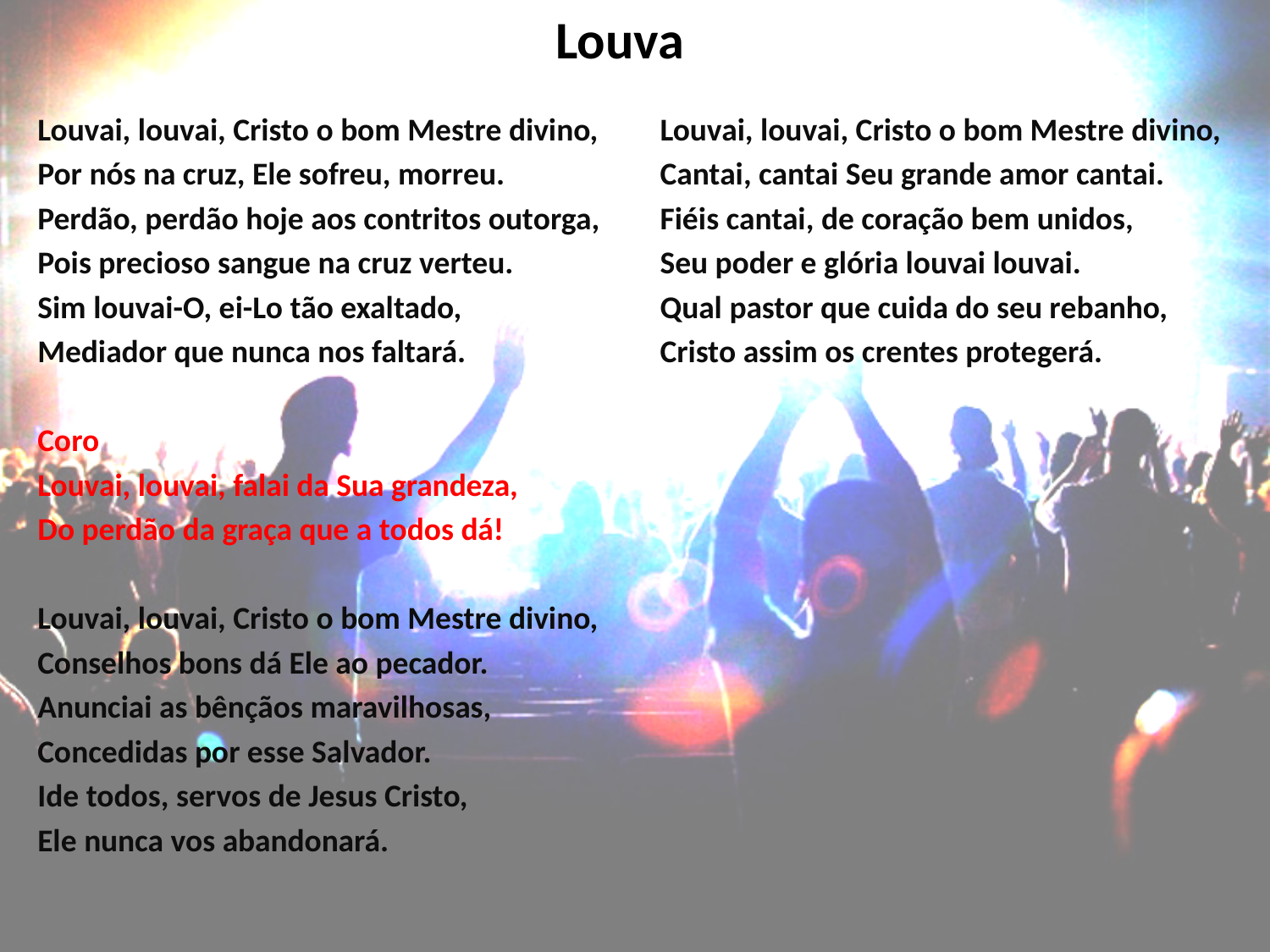

# Louva
Louvai, louvai, Cristo o bom Mestre divino,
Por nós na cruz, Ele sofreu, morreu.
Perdão, perdão hoje aos contritos outorga,
Pois precioso sangue na cruz verteu.
Sim louvai-O, ei-Lo tão exaltado,
Mediador que nunca nos faltará.

Coro
Louvai, louvai, falai da Sua grandeza,
Do perdão da graça que a todos dá!

Louvai, louvai, Cristo o bom Mestre divino,
Conselhos bons dá Ele ao pecador.
Anunciai as bênçãos maravilhosas,
Concedidas por esse Salvador.
Ide todos, servos de Jesus Cristo,
Ele nunca vos abandonará.

Louvai, louvai, Cristo o bom Mestre divino,
Cantai, cantai Seu grande amor cantai.
Fiéis cantai, de coração bem unidos,
Seu poder e glória louvai louvai.
Qual pastor que cuida do seu rebanho,
Cristo assim os crentes protegerá.